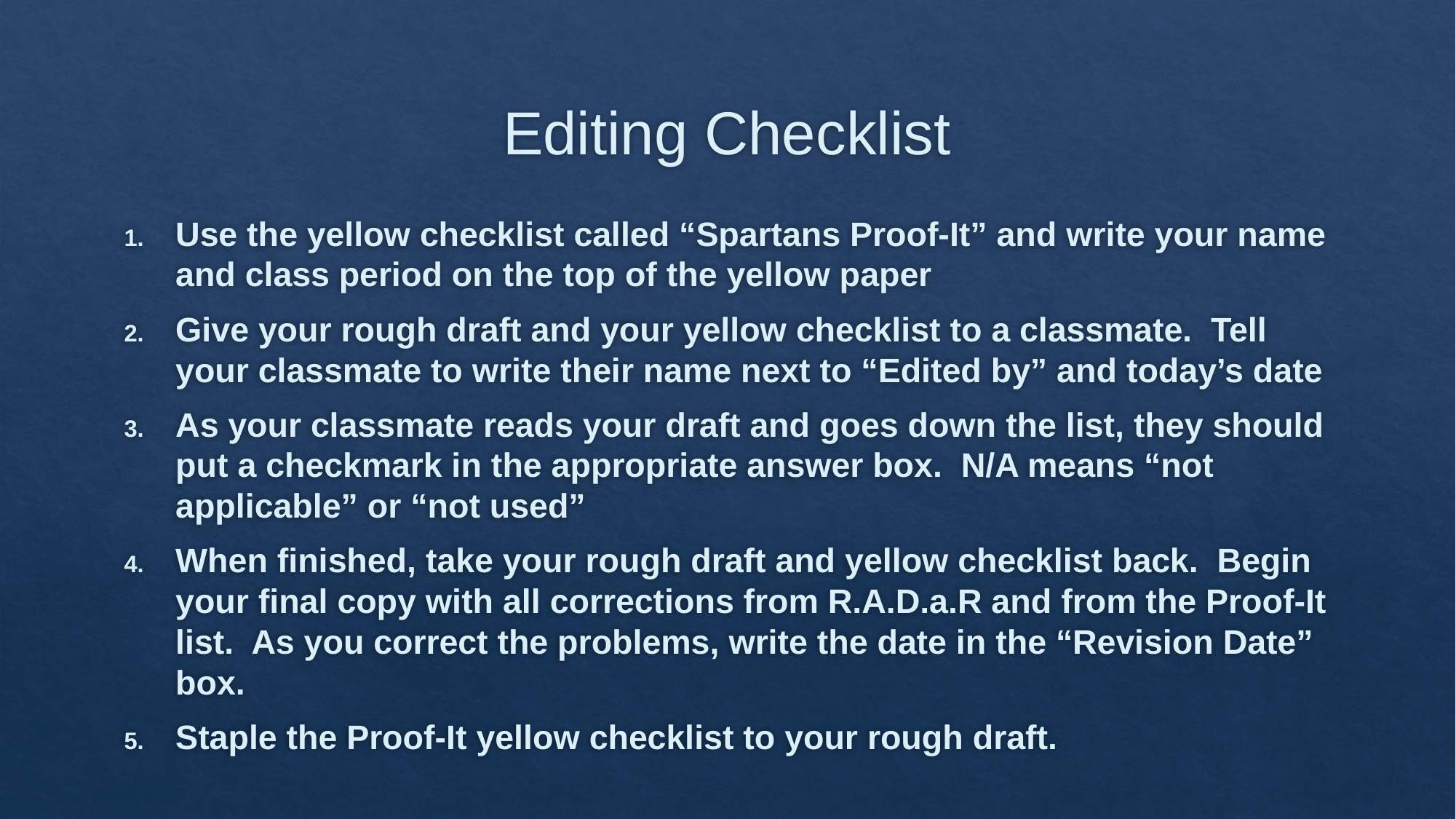

# Editing Checklist
Use the yellow checklist called “Spartans Proof-It” and write your name and class period on the top of the yellow paper
Give your rough draft and your yellow checklist to a classmate.  Tell your classmate to write their name next to “Edited by” and today’s date
As your classmate reads your draft and goes down the list, they should put a checkmark in the appropriate answer box.  N/A means “not applicable” or “not used”
When finished, take your rough draft and yellow checklist back.  Begin your final copy with all corrections from R.A.D.a.R and from the Proof-It list.  As you correct the problems, write the date in the “Revision Date” box.
Staple the Proof-It yellow checklist to your rough draft.